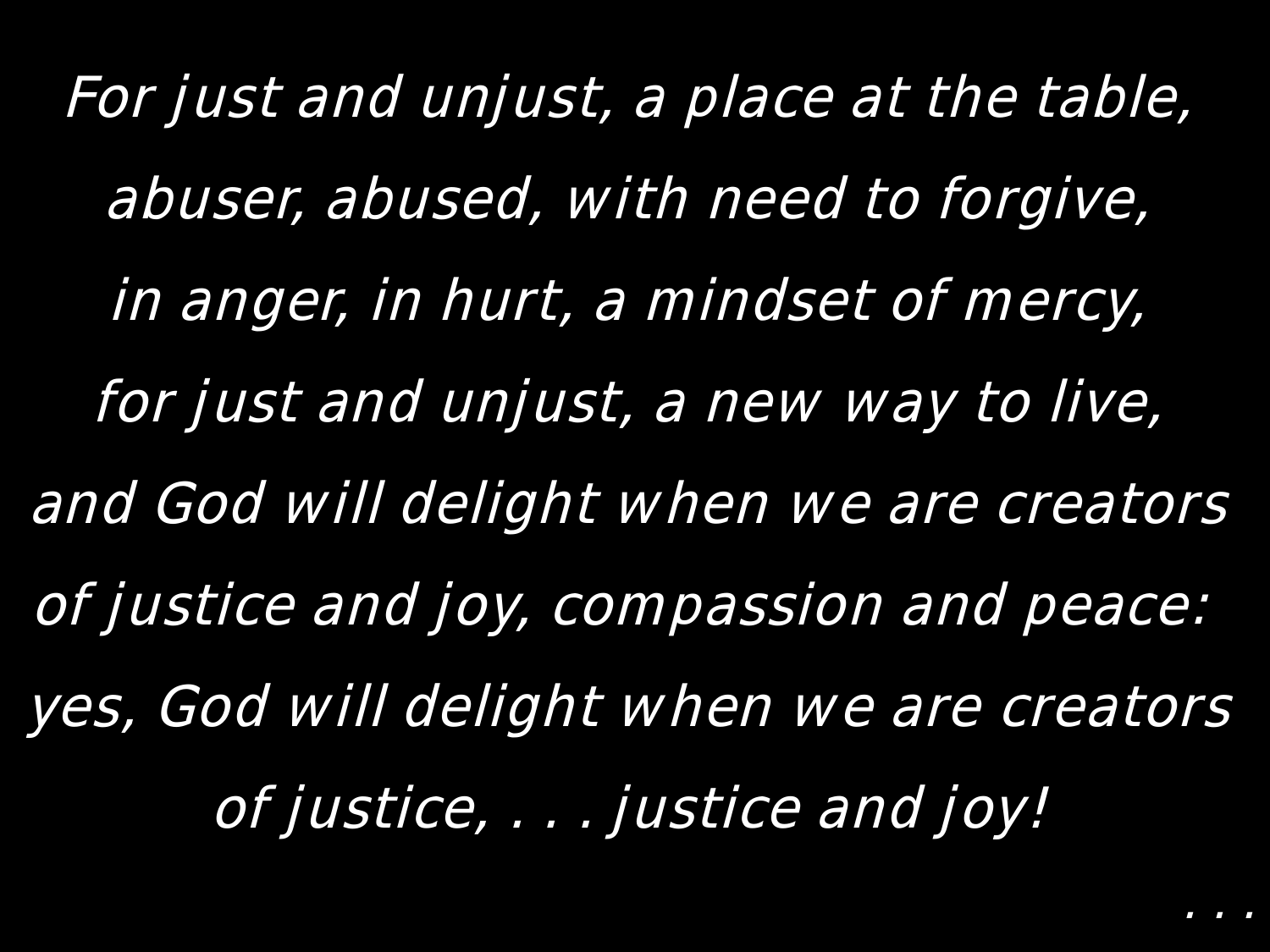

For just and unjust, a place at the table,
abuser, abused, with need to forgive,
in anger, in hurt, a mindset of mercy,
for just and unjust, a new way to live,
and God will delight when we are creators of justice and joy, compassion and peace:
yes, God will delight when we are creators of justice, . . . justice and joy!
. . .